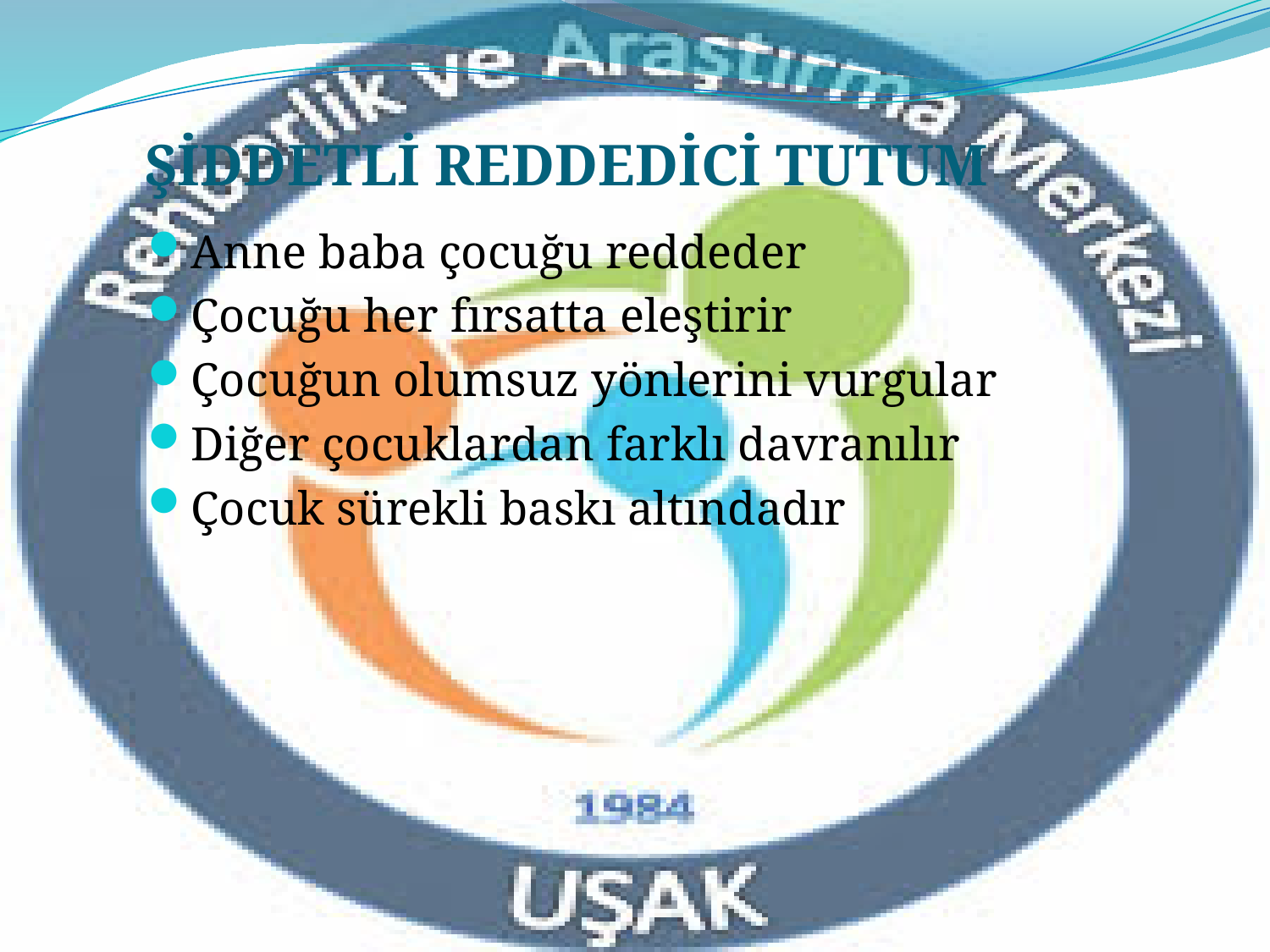

# ŞİDDETLİ REDDEDİCİ TUTUM
Anne baba çocuğu reddeder
Çocuğu her fırsatta eleştirir
Çocuğun olumsuz yönlerini vurgular
Diğer çocuklardan farklı davranılır
Çocuk sürekli baskı altındadır